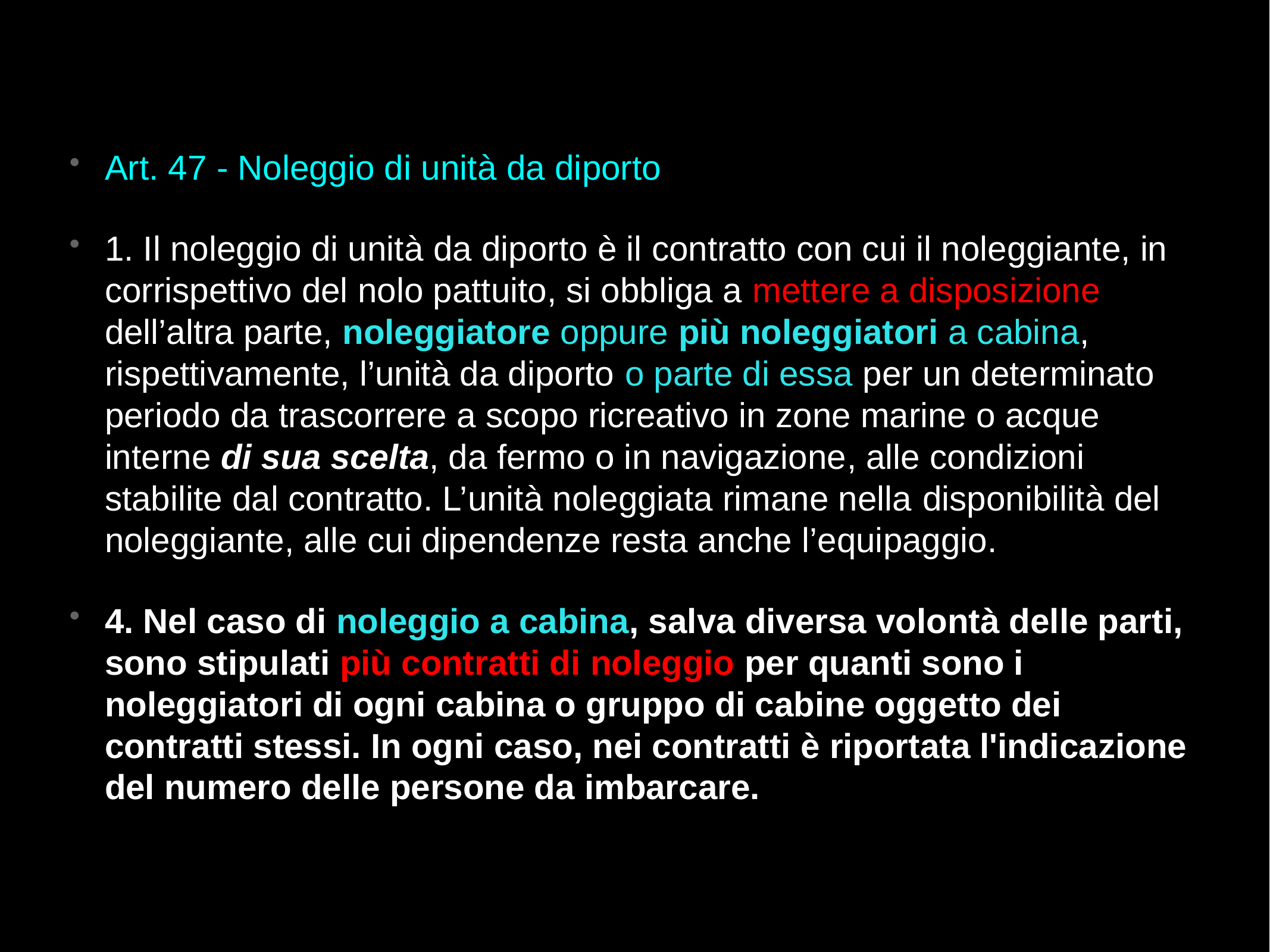

Art. 47 - Noleggio di unità da diporto
1. Il noleggio di unità da diporto è il contratto con cui il noleggiante, in corrispettivo del nolo pattuito, si obbliga a mettere a disposizione dell’altra parte, noleggiatore oppure più noleggiatori a cabina, rispettivamente, l’unità da diporto o parte di essa per un determinato periodo da trascorrere a scopo ricreativo in zone marine o acque interne di sua scelta, da fermo o in navigazione, alle condizioni stabilite dal contratto. L’unità noleggiata rimane nella disponibilità del noleggiante, alle cui dipendenze resta anche l’equipaggio.
4. Nel caso di noleggio a cabina, salva diversa volontà delle parti, sono stipulati più contratti di noleggio per quanti sono i noleggiatori di ogni cabina o gruppo di cabine oggetto dei contratti stessi. In ogni caso, nei contratti è riportata l'indicazione del numero delle persone da imbarcare.